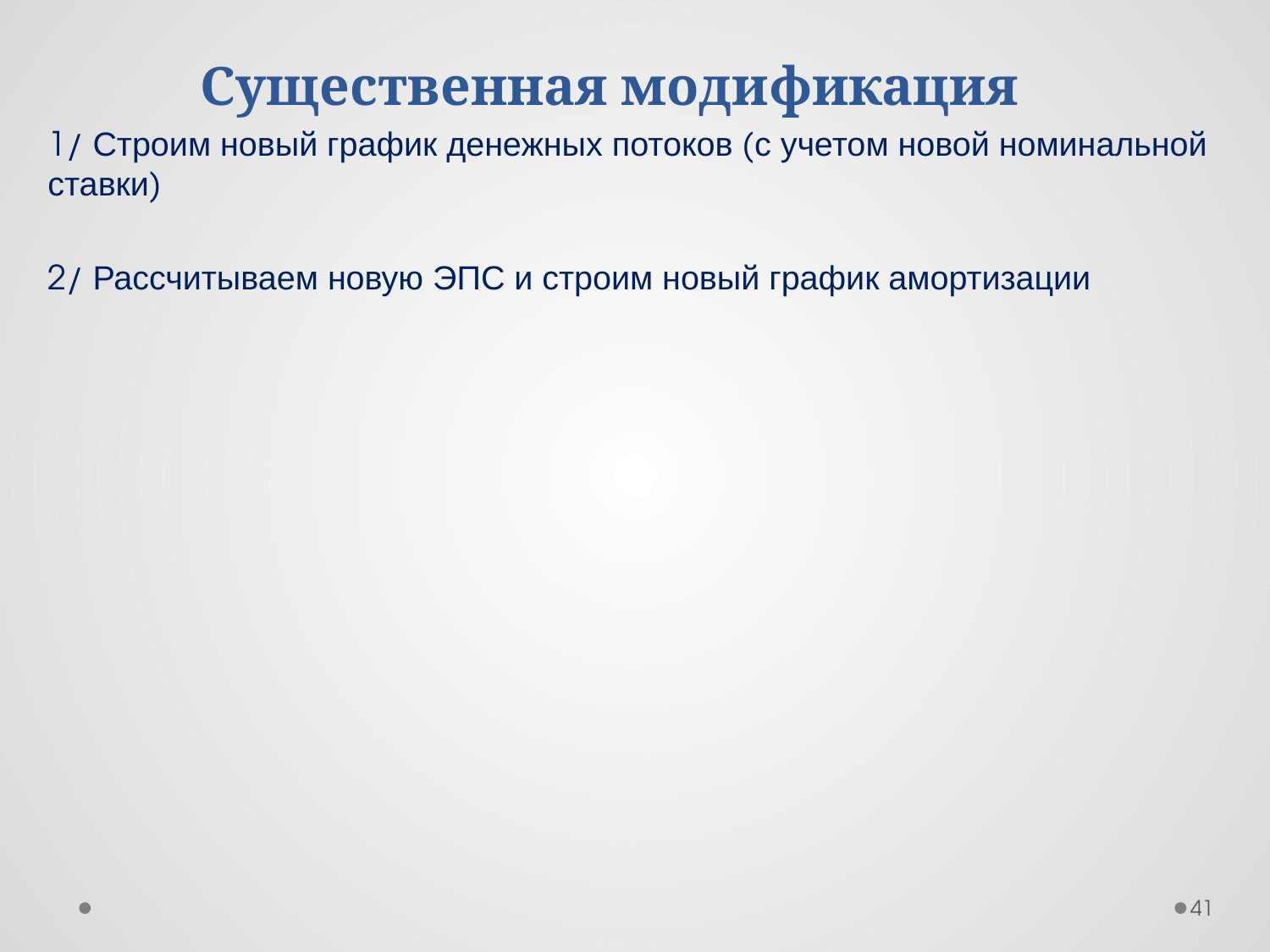

Существенная модификация
1/ Строим новый график денежных потоков (с учетом новой номинальной ставки)

2/ Рассчитываем новую ЭПС и строим новый график амортизации

41